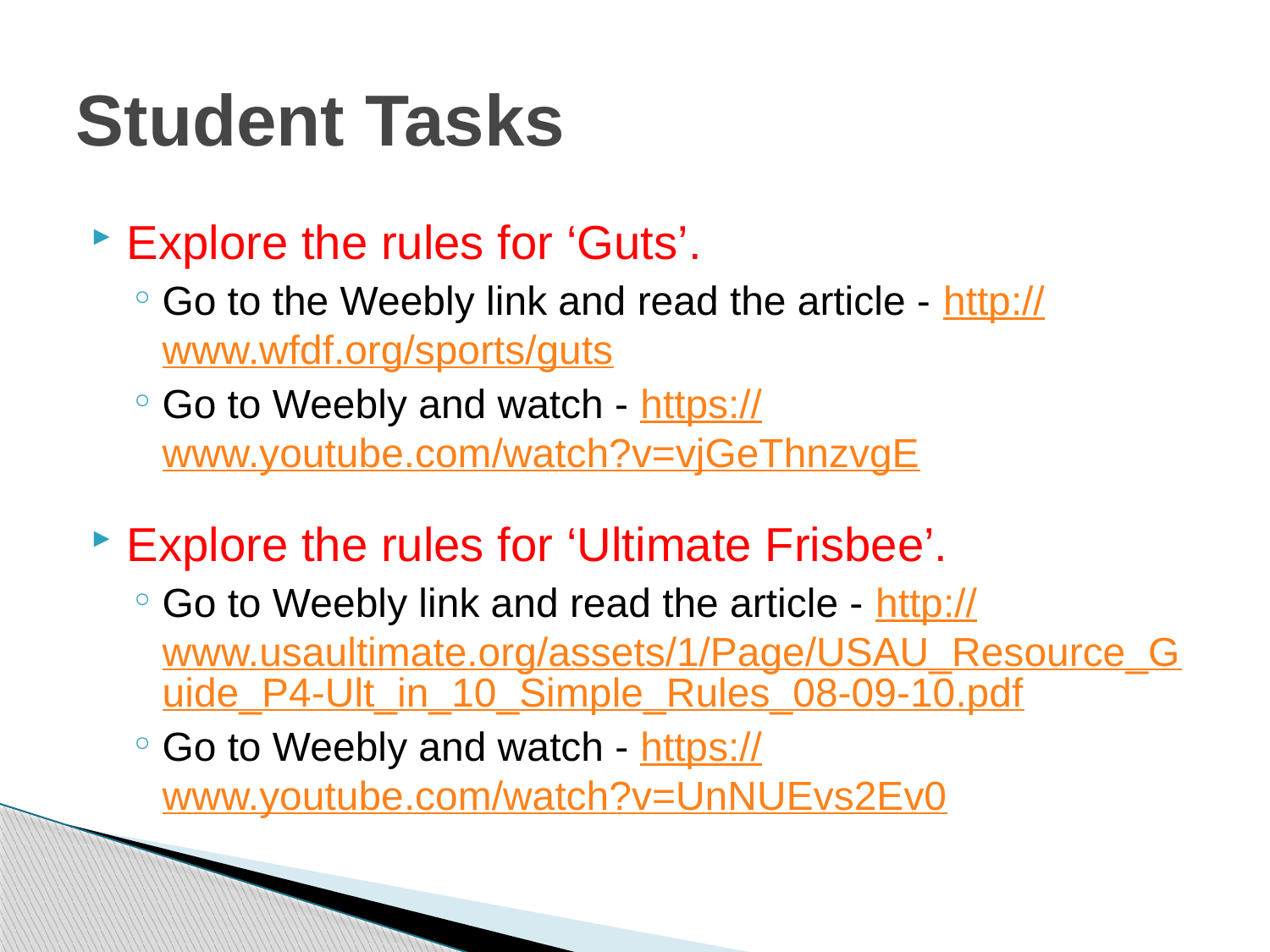

# Student Tasks
Explore the rules for ‘Guts’.
Go to the Weebly link and read the article - http://www.wfdf.org/sports/guts
Go to Weebly and watch - https://www.youtube.com/watch?v=vjGeThnzvgE

Explore the rules for ‘Ultimate Frisbee’.
Go to Weebly link and read the article - http://www.usaultimate.org/assets/1/Page/USAU_Resource_Guide_P4-Ult_in_10_Simple_Rules_08-09-10.pdf
Go to Weebly and watch - https://www.youtube.com/watch?v=UnNUEvs2Ev0